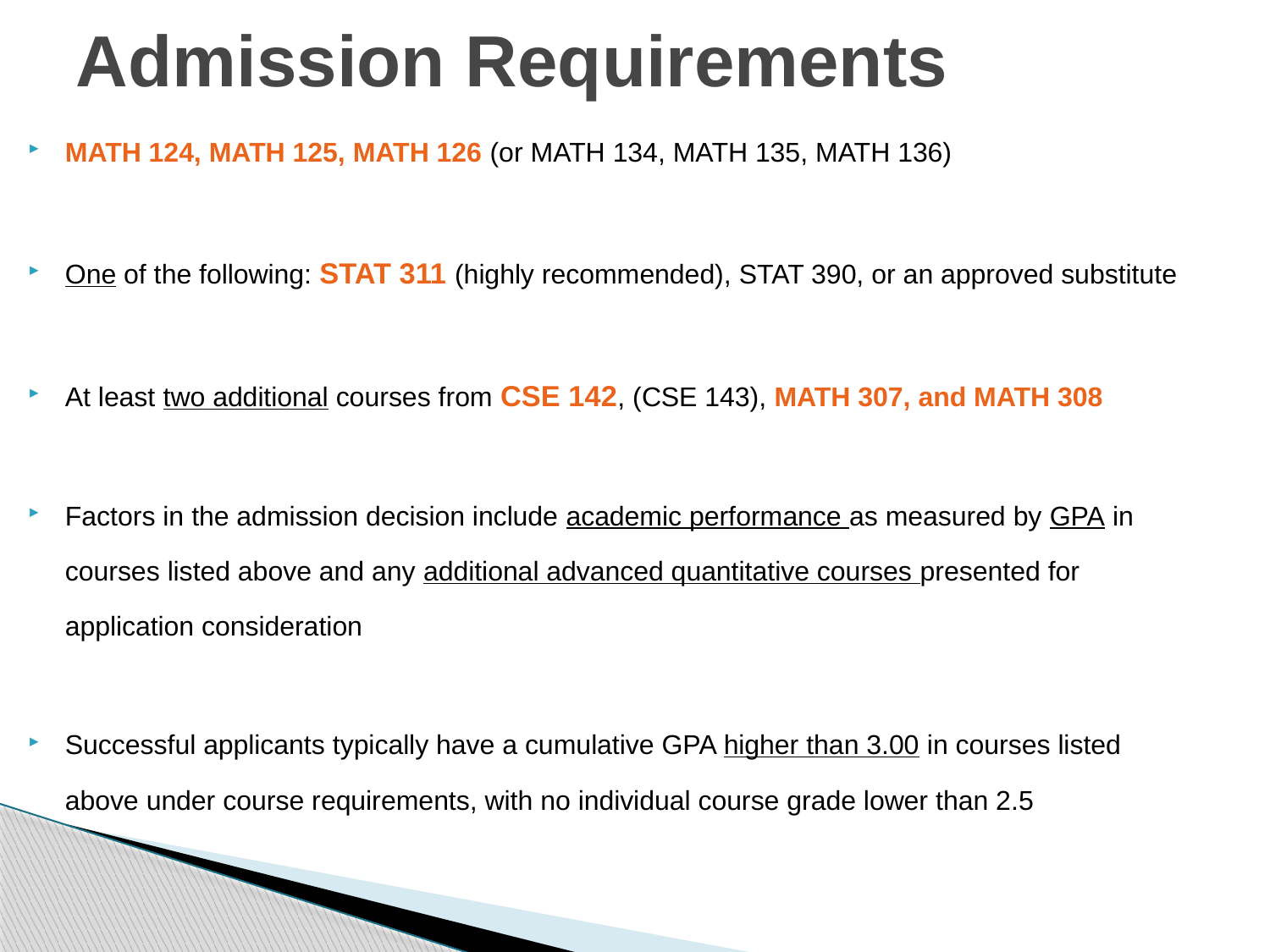

# Admission Requirements
MATH 124, MATH 125, MATH 126 (or MATH 134, MATH 135, MATH 136)

One of the following: STAT 311 (highly recommended), STAT 390, or an approved substitute

At least two additional courses from CSE 142, (CSE 143), MATH 307, and MATH 308

Factors in the admission decision include academic performance as measured by GPA in courses listed above and any additional advanced quantitative courses presented for application consideration

Successful applicants typically have a cumulative GPA higher than 3.00 in courses listed above under course requirements, with no individual course grade lower than 2.5